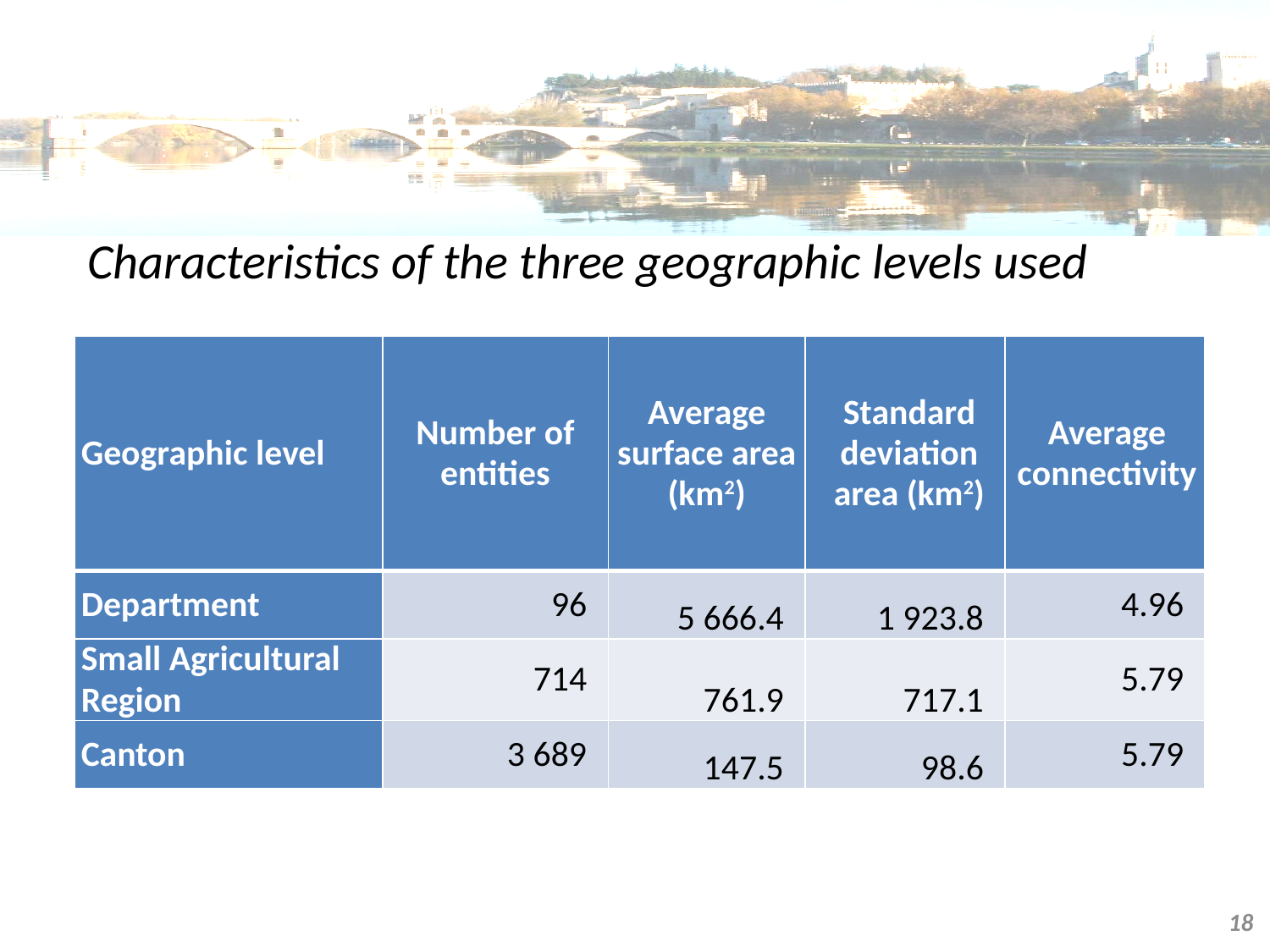

Characteristics of the three geographic levels used
| Geographic level | Number of entities | Average surface area (km2) | Standard deviation area (km2) | Average connectivity |
| --- | --- | --- | --- | --- |
| Department | 96 | 5 666.4 | 1 923.8 | 4.96 |
| Small Agricultural Region | 714 | 761.9 | 717.1 | 5.79 |
| Canton | 3 689 | 147.5 | 98.6 | 5.79 |
18